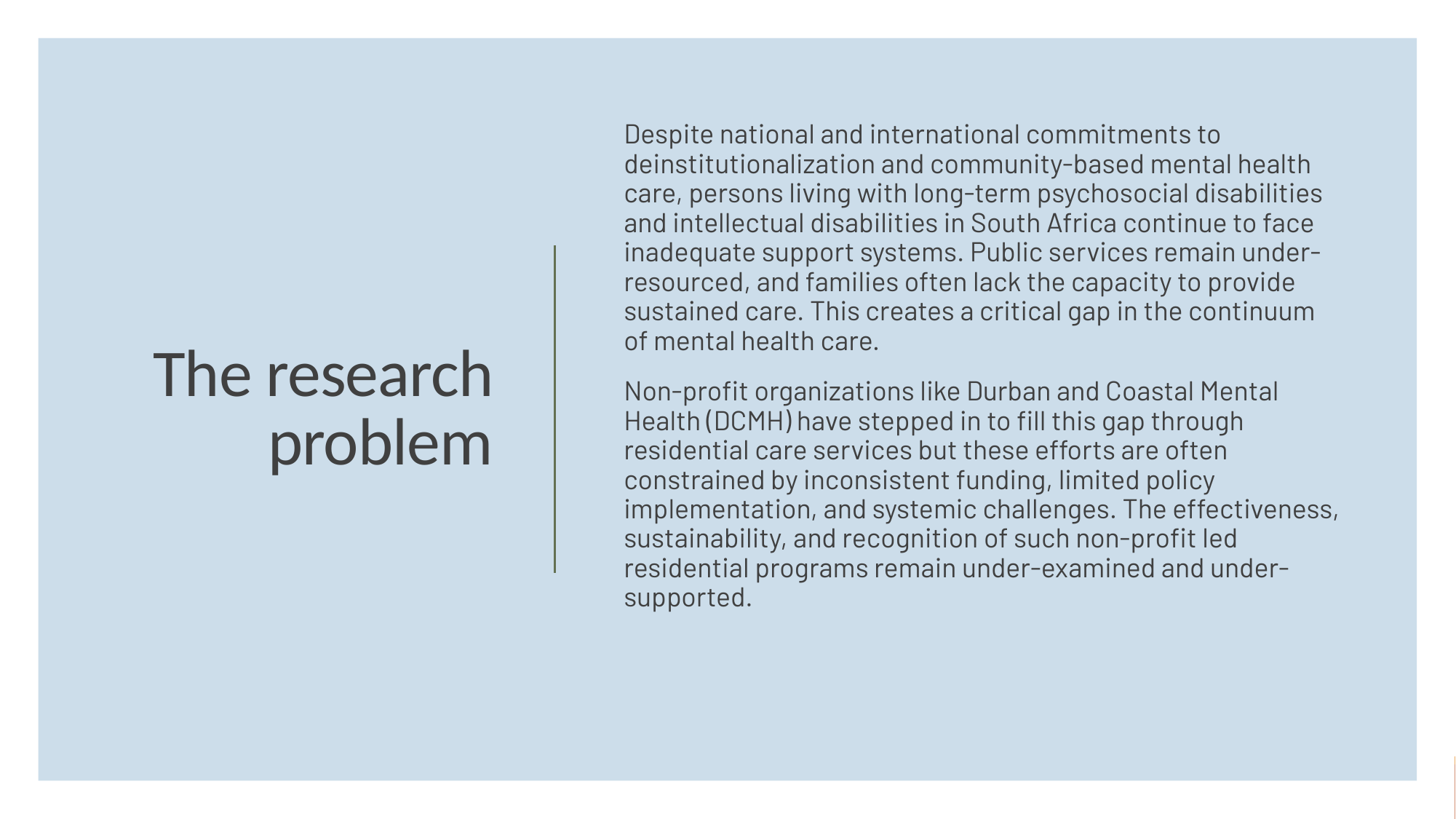

Despite national and international commitments to deinstitutionalization and community-based mental health care, persons living with long-term psychosocial disabilities and intellectual disabilities in South Africa continue to face inadequate support systems. Public services remain under-resourced, and families often lack the capacity to provide sustained care. This creates a critical gap in the continuum of mental health care.
Non-profit organizations like Durban and Coastal Mental Health (DCMH) have stepped in to fill this gap through residential care services but these efforts are often constrained by inconsistent funding, limited policy implementation, and systemic challenges. The effectiveness, sustainability, and recognition of such non-profit led residential programs remain under-examined and under-supported.

# The research problem